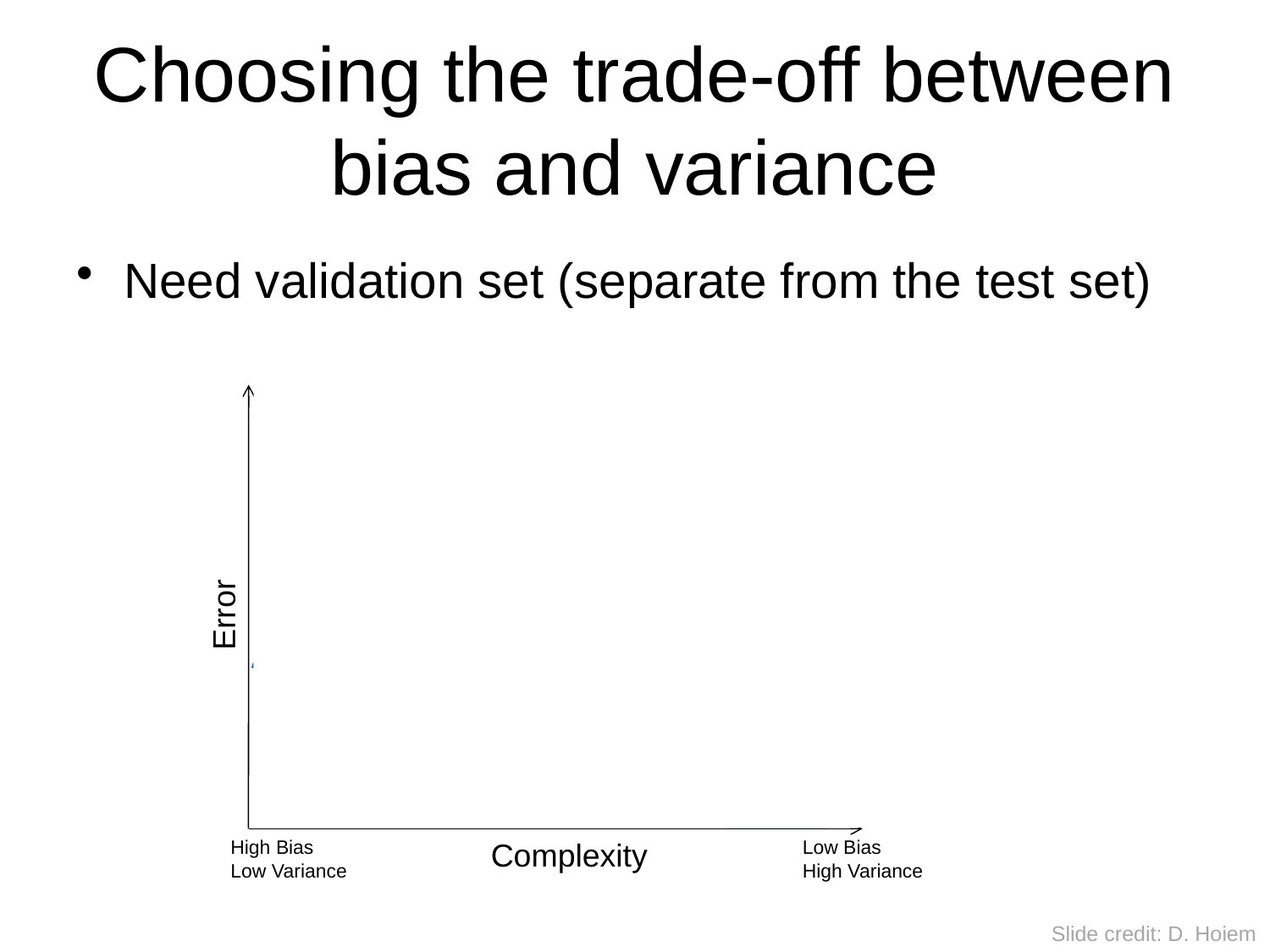

# Choosing the trade-off between bias and variance
Need validation set (separate from the test set)

Error
High Bias
Low Variance
Complexity
Low Bias
High Variance

Validation error

Training error
Slide credit: D. Hoiem